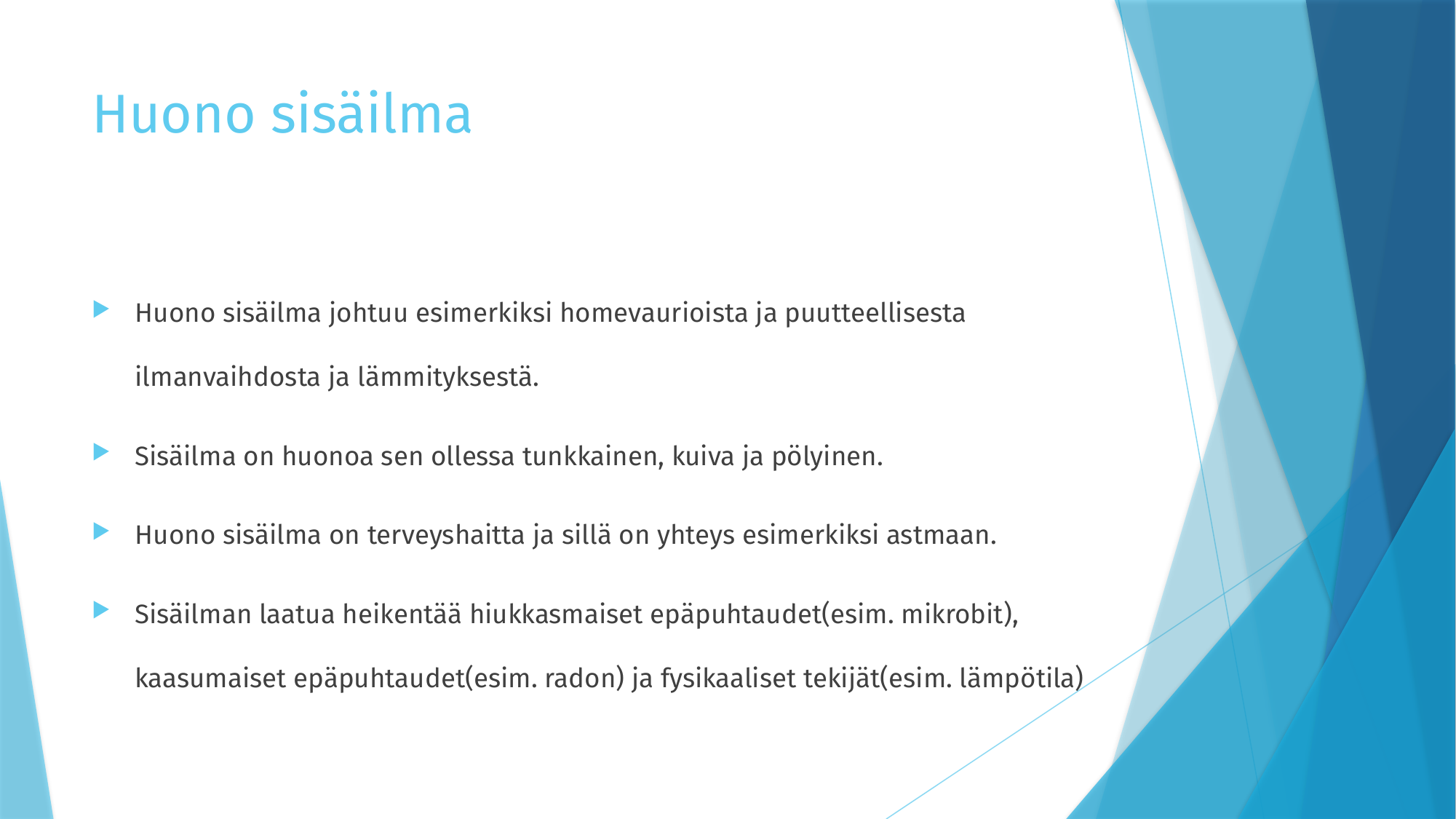

# Huono sisäilma
Huono sisäilma johtuu esimerkiksi homevaurioista ja puutteellisesta ilmanvaihdosta ja lämmityksestä.
Sisäilma on huonoa sen ollessa tunkkainen, kuiva ja pölyinen.
Huono sisäilma on terveyshaitta ja sillä on yhteys esimerkiksi astmaan.
Sisäilman laatua heikentää hiukkasmaiset epäpuhtaudet(esim. mikrobit), kaasumaiset epäpuhtaudet(esim. radon) ja fysikaaliset tekijät(esim. lämpötila)